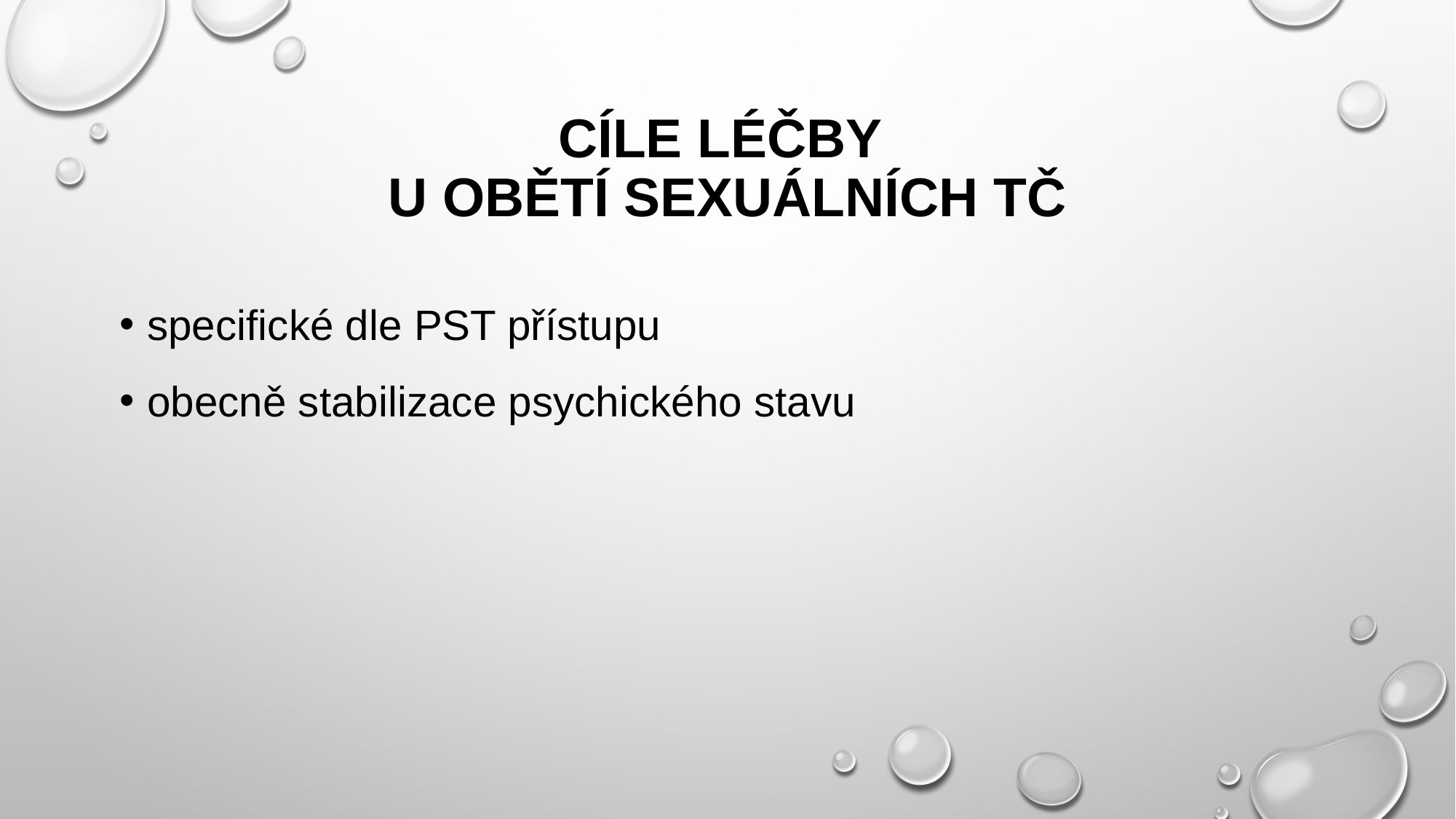

# cíle léčby U OBĚTÍ SEXUÁLNÍCH TČ
specifické dle PST přístupu
obecně stabilizace psychického stavu